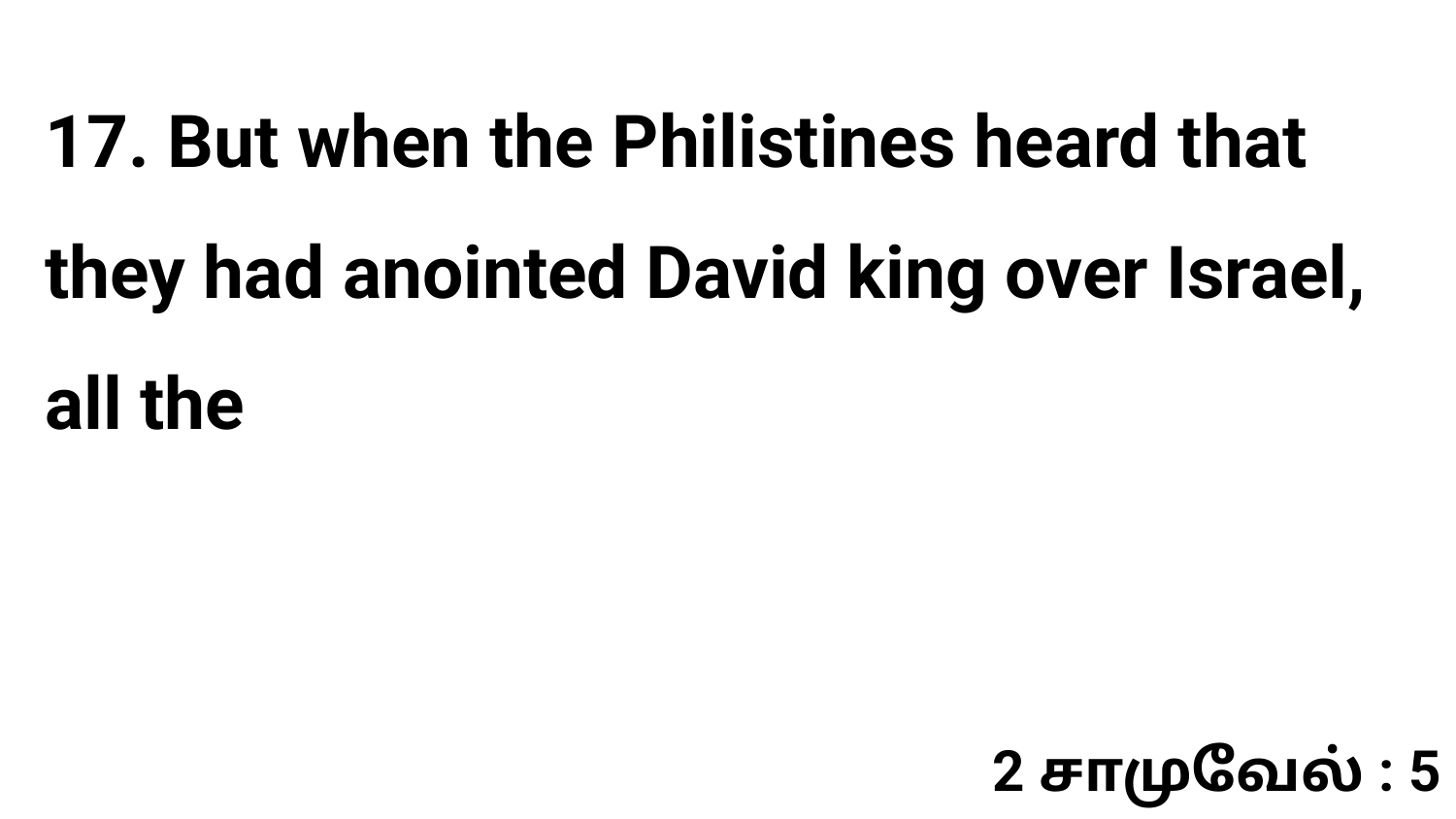

17. But when the Philistines heard that they had anointed David king over Israel, all the
2 சாமுவேல் : 5